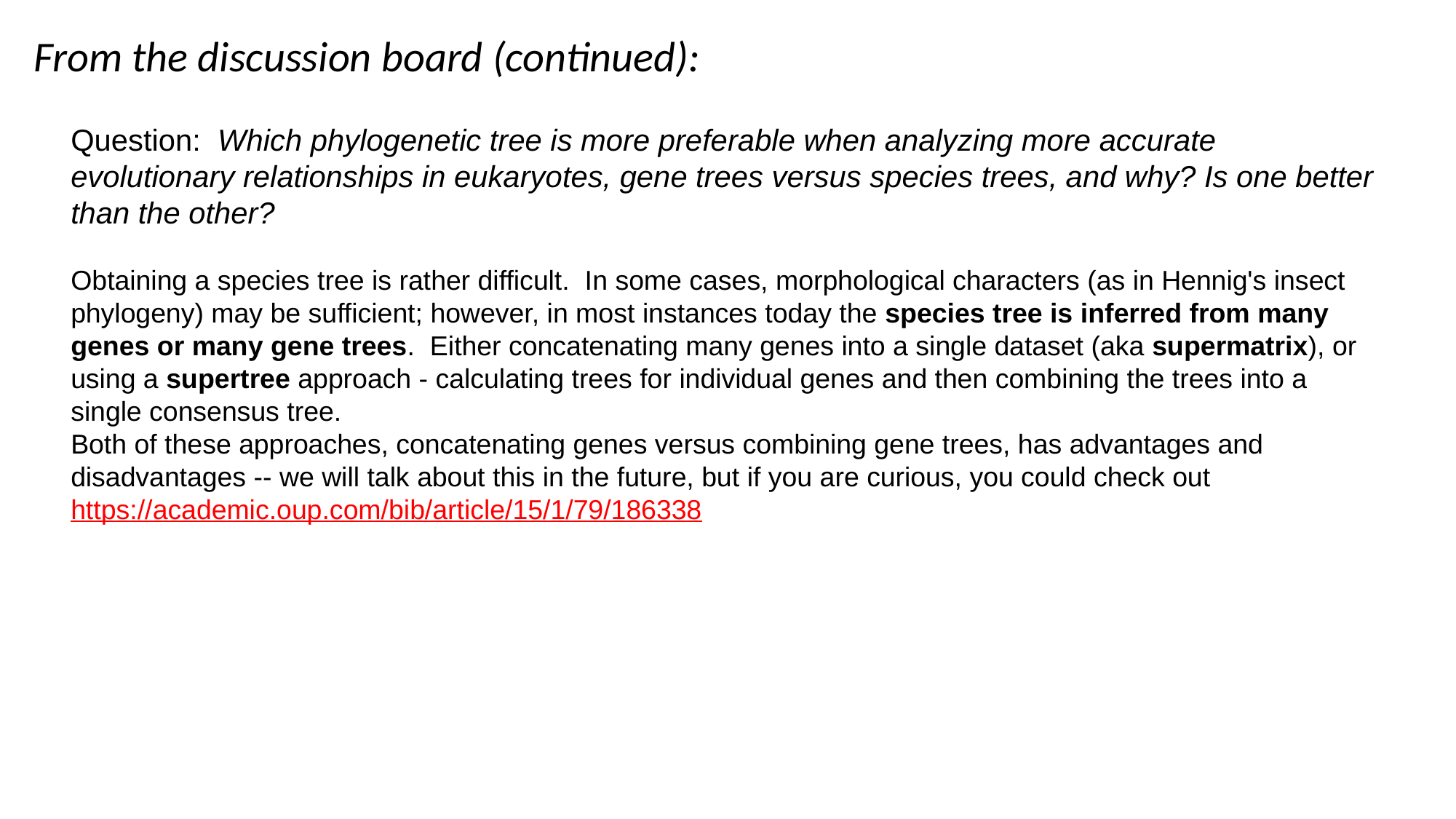

From the discussion board (continued):
Question:  Which phylogenetic tree is more preferable when analyzing more accurate evolutionary relationships in eukaryotes, gene trees versus species trees, and why? Is one better than the other?
Obtaining a species tree is rather difficult.  In some cases, morphological characters (as in Hennig's insect phylogeny) may be sufficient; however, in most instances today the species tree is inferred from many genes or many gene trees.  Either concatenating many genes into a single dataset (aka supermatrix), or using a supertree approach - calculating trees for individual genes and then combining the trees into a single consensus tree.
Both of these approaches, concatenating genes versus combining gene trees, has advantages and disadvantages -- we will talk about this in the future, but if you are curious, you could check out https://academic.oup.com/bib/article/15/1/79/186338